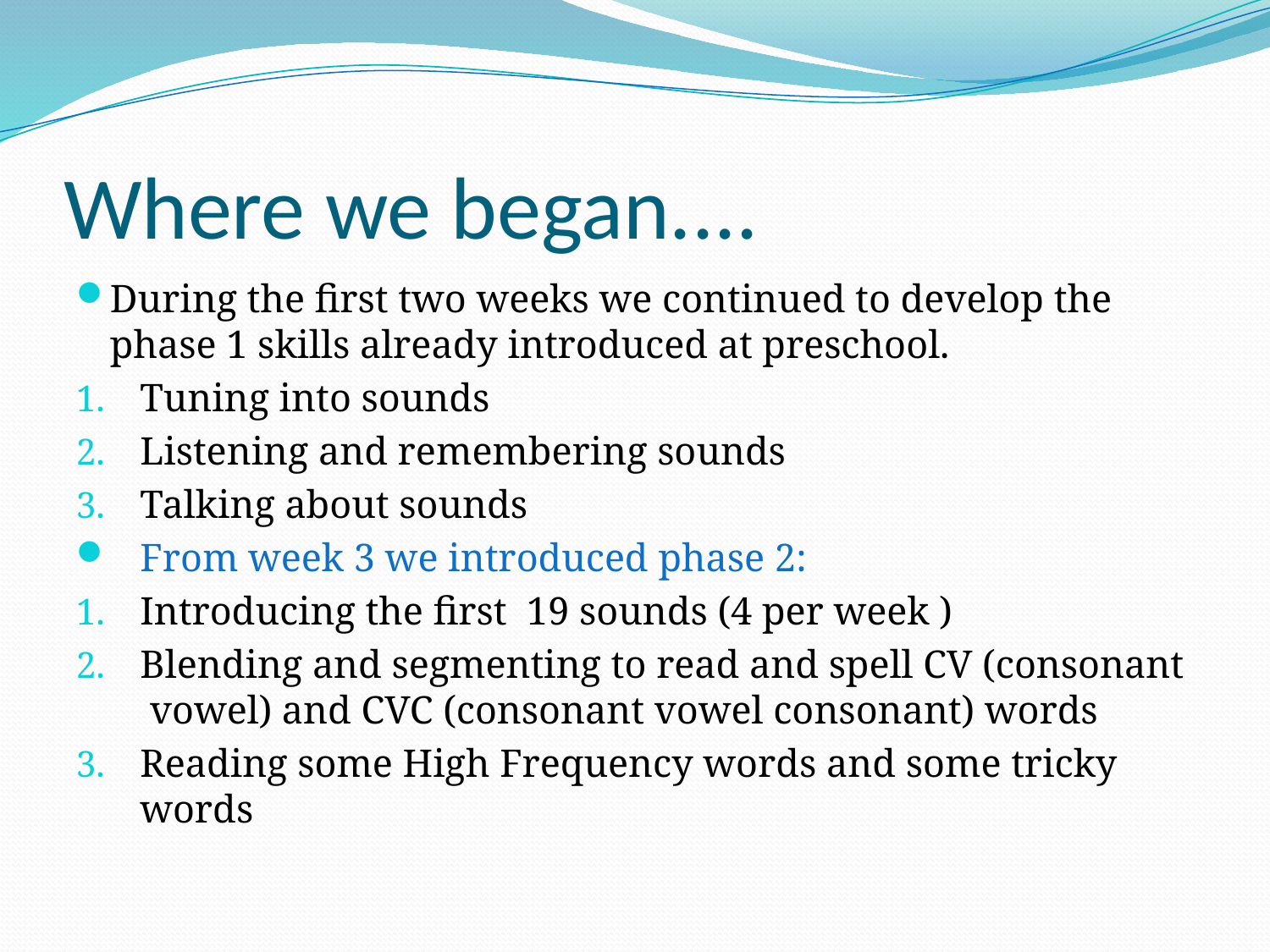

# Where we began....
During the first two weeks we continued to develop the phase 1 skills already introduced at preschool.
Tuning into sounds
Listening and remembering sounds
Talking about sounds
From week 3 we introduced phase 2:
Introducing the first  19 sounds (4 per week )
Blending and segmenting to read and spell CV (consonant  vowel) and CVC (consonant vowel consonant) words
Reading some High Frequency words and some tricky words